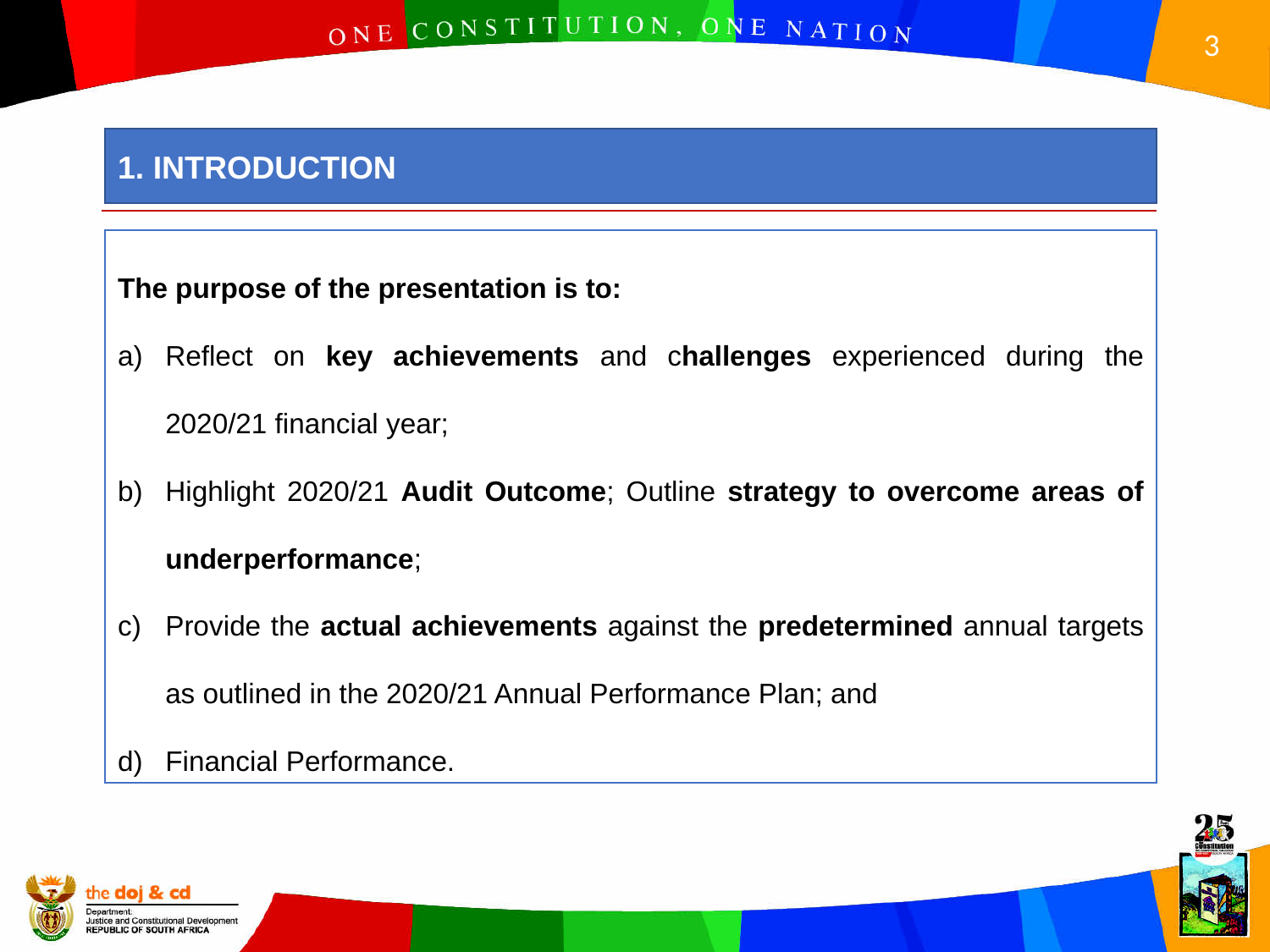

1. INTRODUCTION
The purpose of the presentation is to:
Reflect on key achievements and challenges experienced during the 2020/21 financial year;
Highlight 2020/21 Audit Outcome; Outline strategy to overcome areas of underperformance;
Provide the actual achievements against the predetermined annual targets as outlined in the 2020/21 Annual Performance Plan; and
Financial Performance.